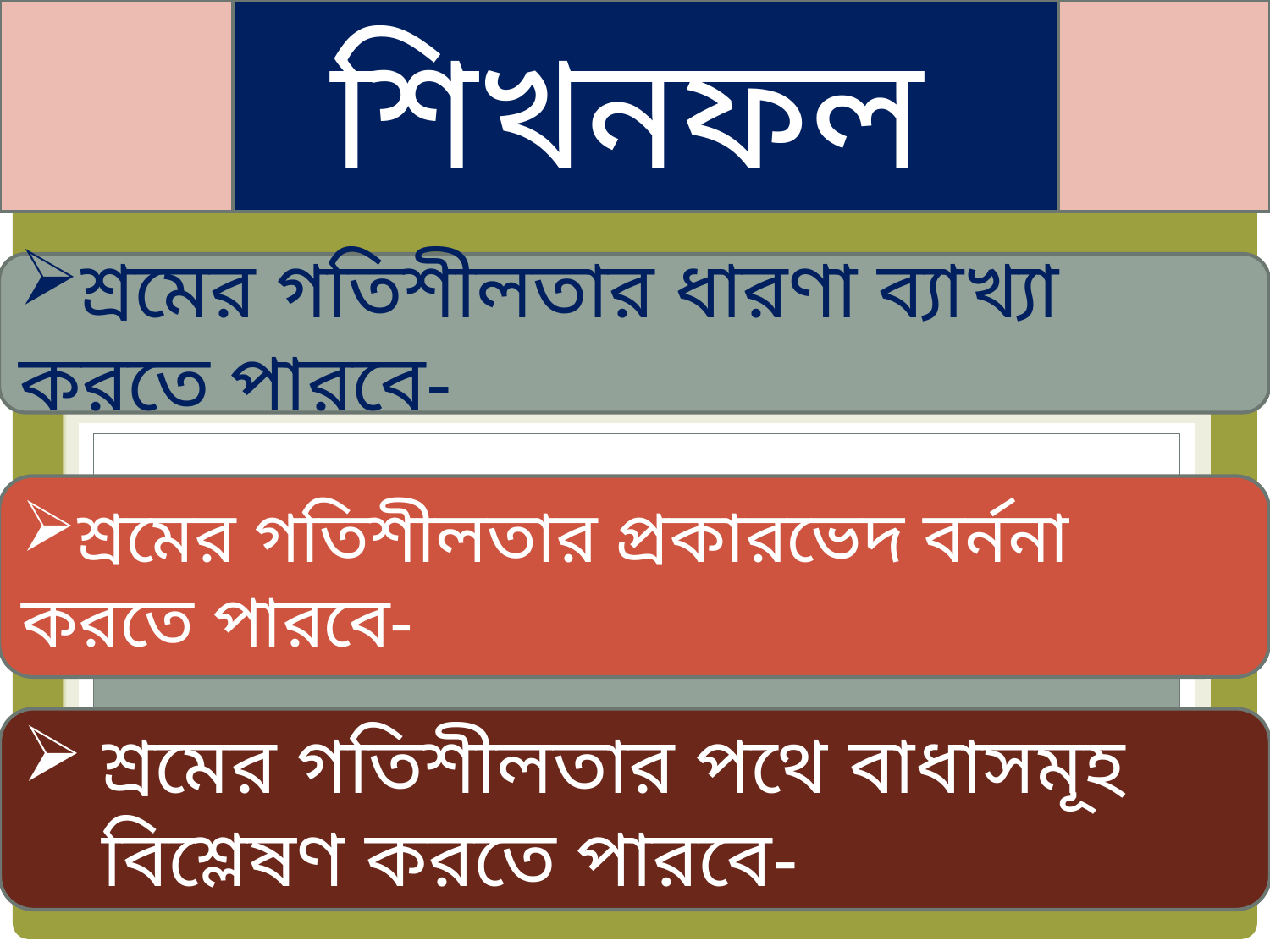

শিখনফল
শ্রমের গতিশীলতার ধারণা ব্যাখ্যা করতে পারবে-
শ্রমের গতিশীলতার প্রকারভেদ বর্ননা করতে পারবে-
শ্রমের গতিশীলতার পথে বাধাসমূহ বিশ্লেষণ করতে পারবে-